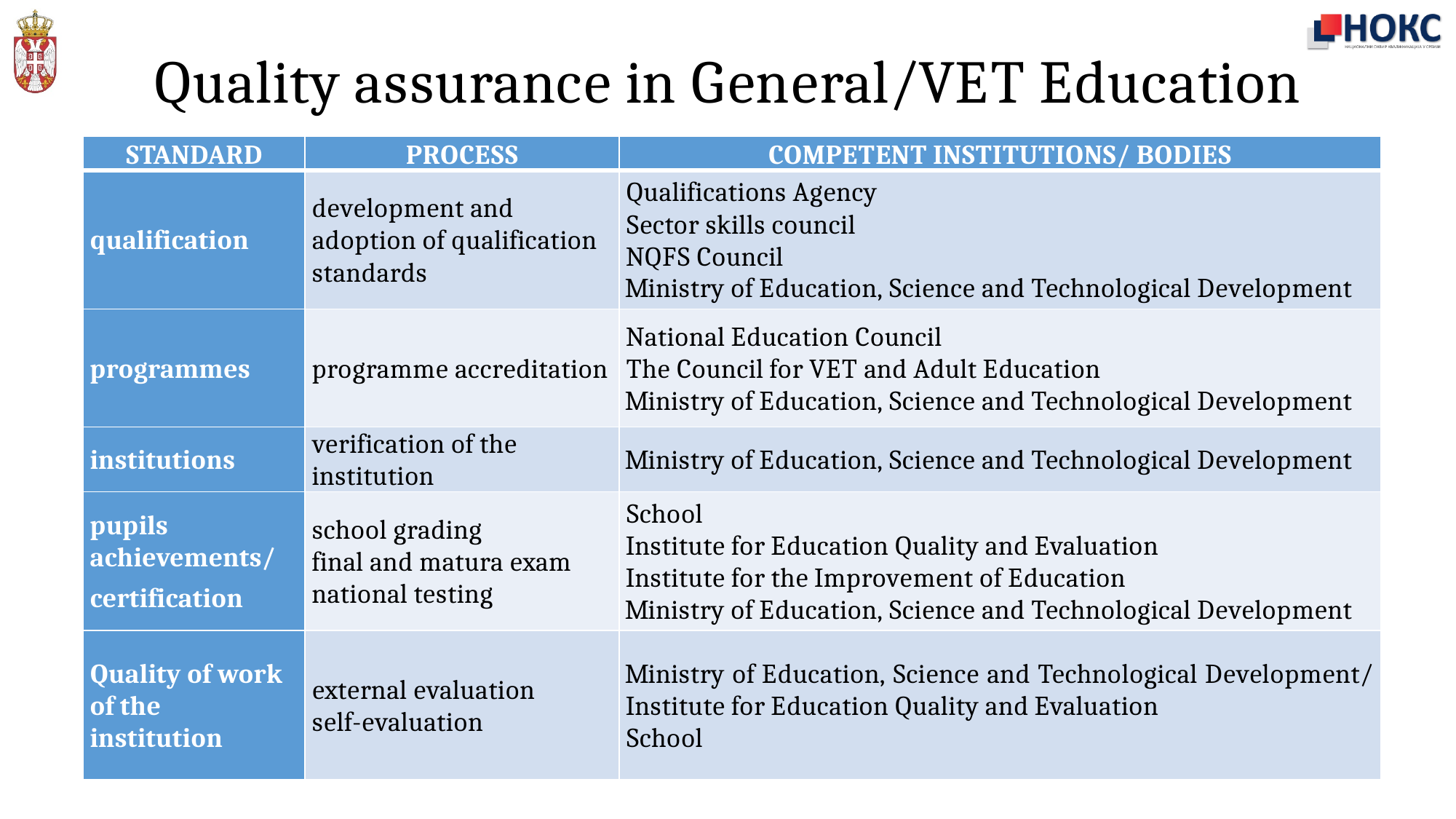

# Quality assurance in General/VET Education
| STANDARD | PROCESS | COMPETENT INSTITUTIONS/ BODIES |
| --- | --- | --- |
| qualification | development and adoption of qualification standards | Qualifications Agency Sector skills council NQFS Council Ministry of Education, Science and Technological Development |
| programmes | programme accreditation | National Education Council The Council for VET and Adult Education Ministry of Education, Science and Technological Development |
| institutions | verification of the institution | Ministry of Education, Science and Technological Development |
| pupils achievements/ certification | school grading final and matura exam national testing | School Institute for Education Quality and Evaluation Institute for the Improvement of Education Ministry of Education, Science and Technological Development |
| Quality of work of the institution | external evaluation self-evaluation | Ministry of Education, Science and Technological Development/ Institute for Education Quality and Evaluation School |